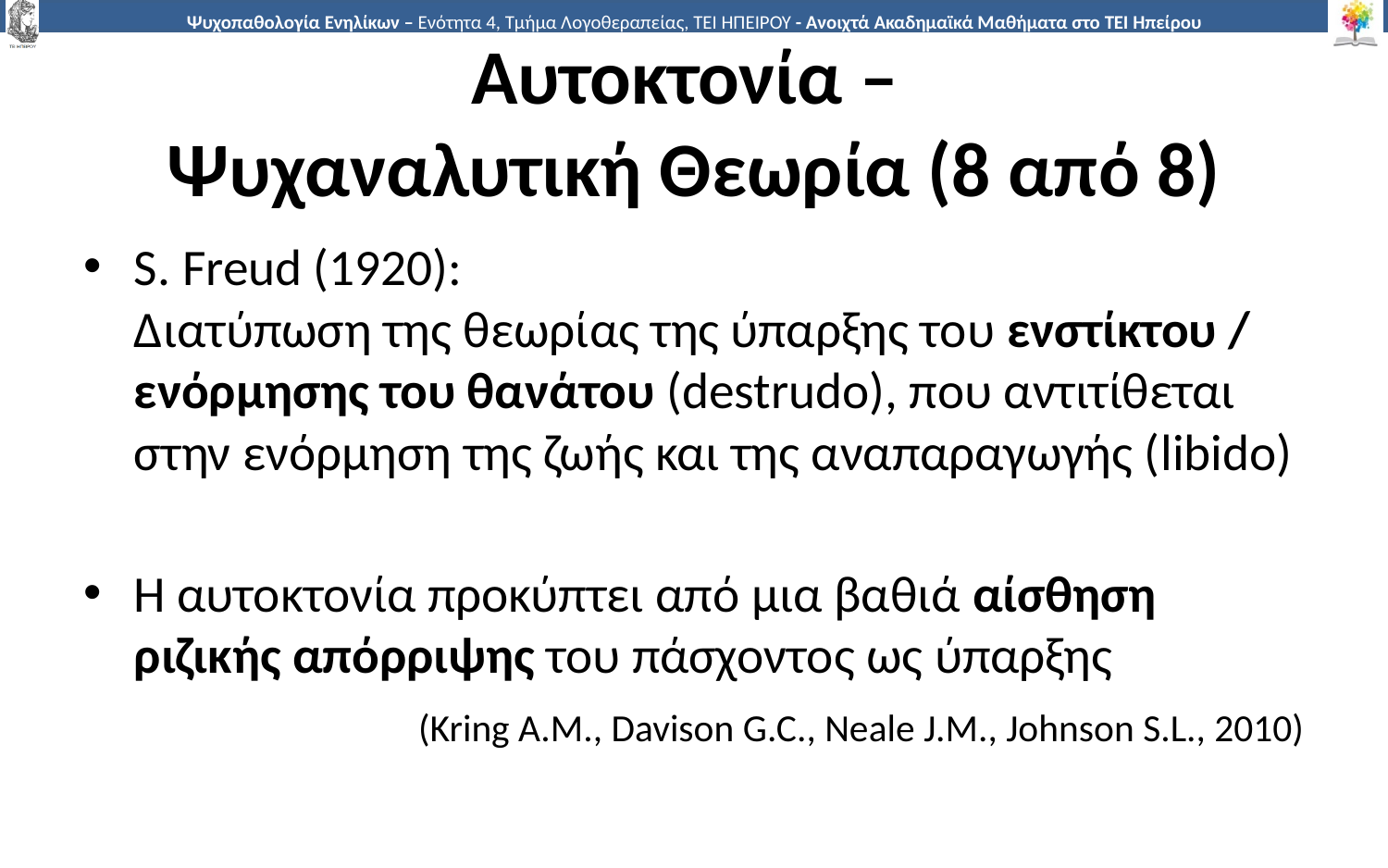

# Αυτοκτονία – Ψυχαναλυτική Θεωρία (8 από 8)
S. Freud (1920):
Διατύπωση της θεωρίας της ύπαρξης του ενστίκτου / ενόρμησης του θανάτου (destrudo), που αντιτίθεται στην ενόρμηση της ζωής και της αναπαραγωγής (libido)
Η αυτοκτονία προκύπτει από μια βαθιά αίσθηση ριζικής απόρριψης του πάσχοντος ως ύπαρξης
(Kring A.M., Davison G.C., Neale J.M., Johnson S.L., 2010)